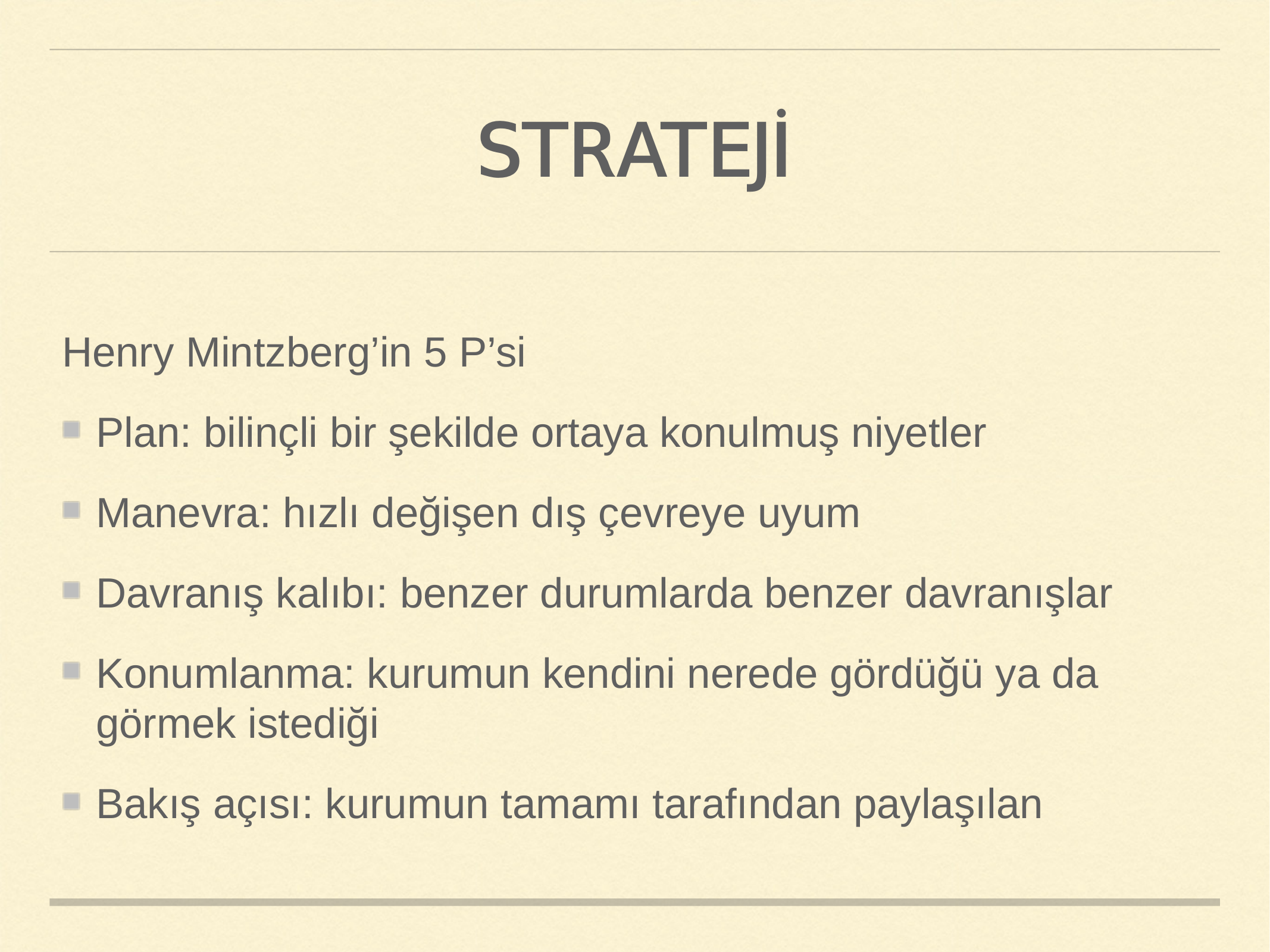

# STRATEJİ
Henry Mintzberg’in 5 P’si
Plan: bilinçli bir şekilde ortaya konulmuş niyetler
Manevra: hızlı değişen dış çevreye uyum
Davranış kalıbı: benzer durumlarda benzer davranışlar
Konumlanma: kurumun kendini nerede gördüğü ya da görmek istediği
Bakış açısı: kurumun tamamı tarafından paylaşılan